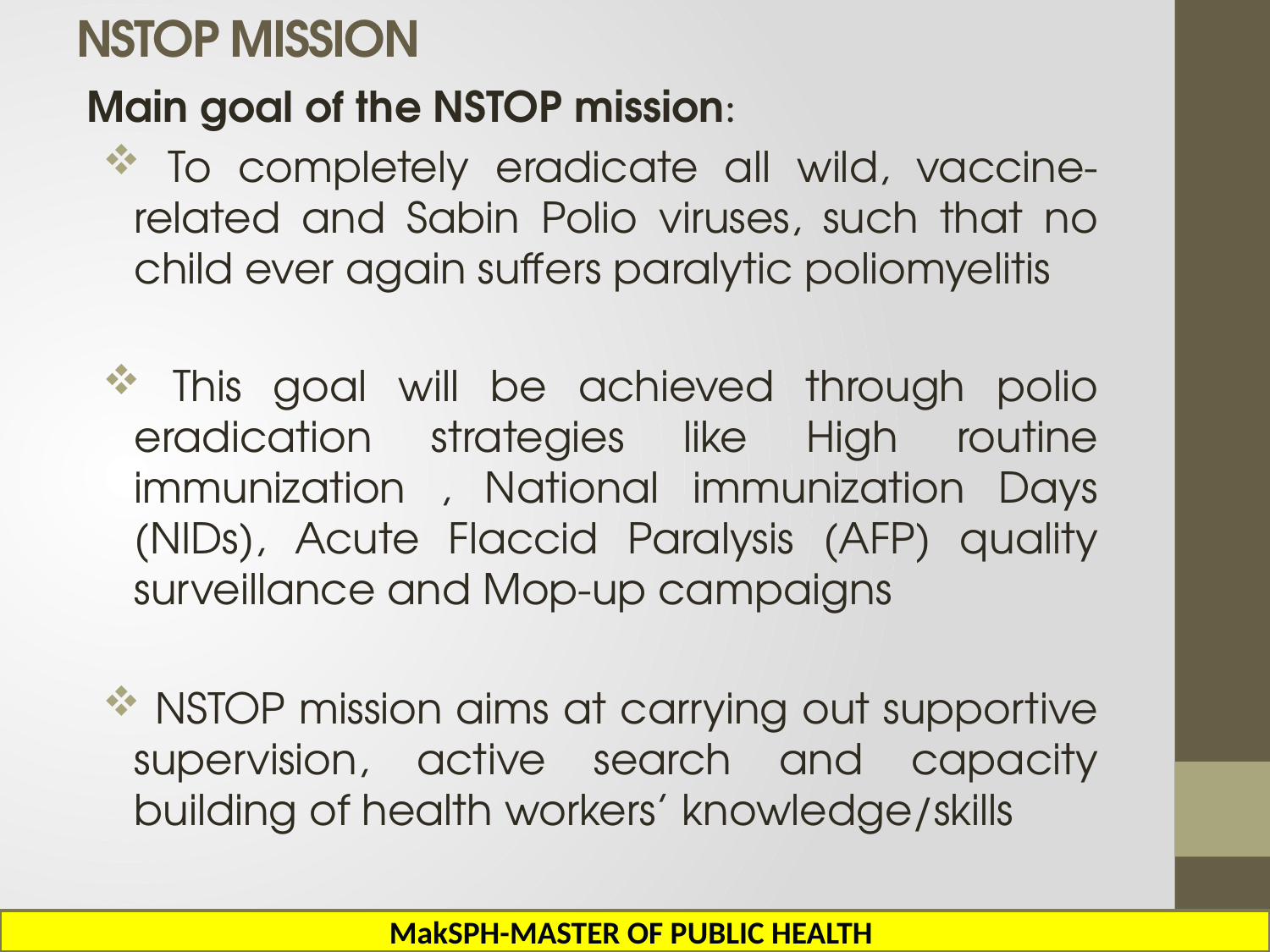

# NSTOP MISSION
Main goal of the NSTOP mission:
 To completely eradicate all wild, vaccine-related and Sabin Polio viruses, such that no child ever again suffers paralytic poliomyelitis

 This goal will be achieved through polio eradication strategies like High routine immunization , National immunization Days (NIDs), Acute Flaccid Paralysis (AFP) quality surveillance and Mop-up campaigns

 NSTOP mission aims at carrying out supportive supervision, active search and capacity building of health workers’ knowledge/skills